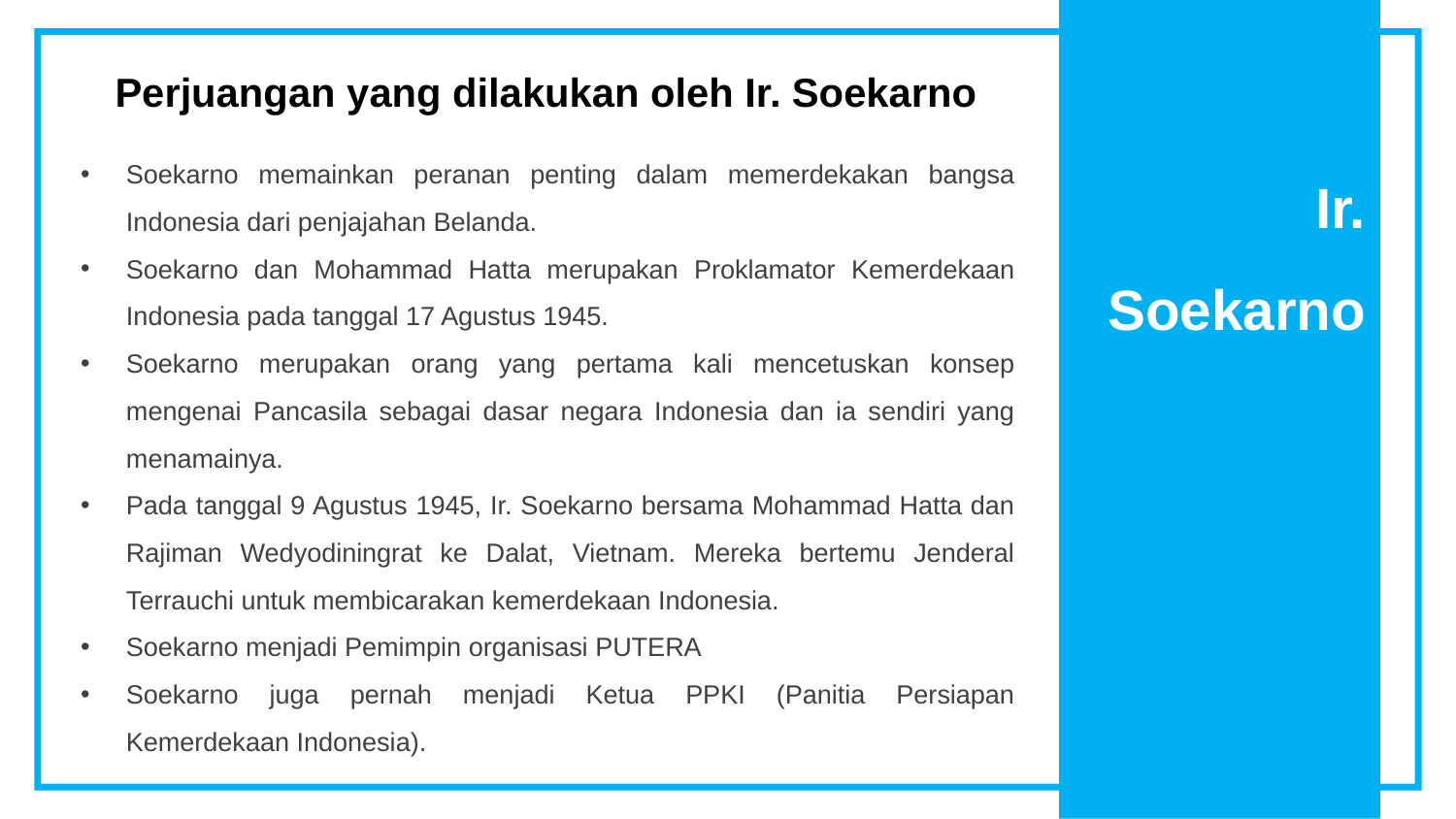

Perjuangan yang dilakukan oleh Ir. Soekarno
Soekarno memainkan peranan penting dalam memerdekakan bangsa Indonesia dari penjajahan Belanda.
Soekarno dan Mohammad Hatta merupakan Proklamator Kemerdekaan Indonesia pada tanggal 17 Agustus 1945.
Soekarno merupakan orang yang pertama kali mencetuskan konsep mengenai Pancasila sebagai dasar negara Indonesia dan ia sendiri yang menamainya.
Pada tanggal 9 Agustus 1945, Ir. Soekarno bersama Mohammad Hatta dan Rajiman Wedyodiningrat ke Dalat, Vietnam. Mereka bertemu Jenderal Terrauchi untuk membicarakan kemerdekaan Indonesia.
Soekarno menjadi Pemimpin organisasi PUTERA
Soekarno juga pernah menjadi Ketua PPKI (Panitia Persiapan Kemerdekaan Indonesia).
Ir. Soekarno